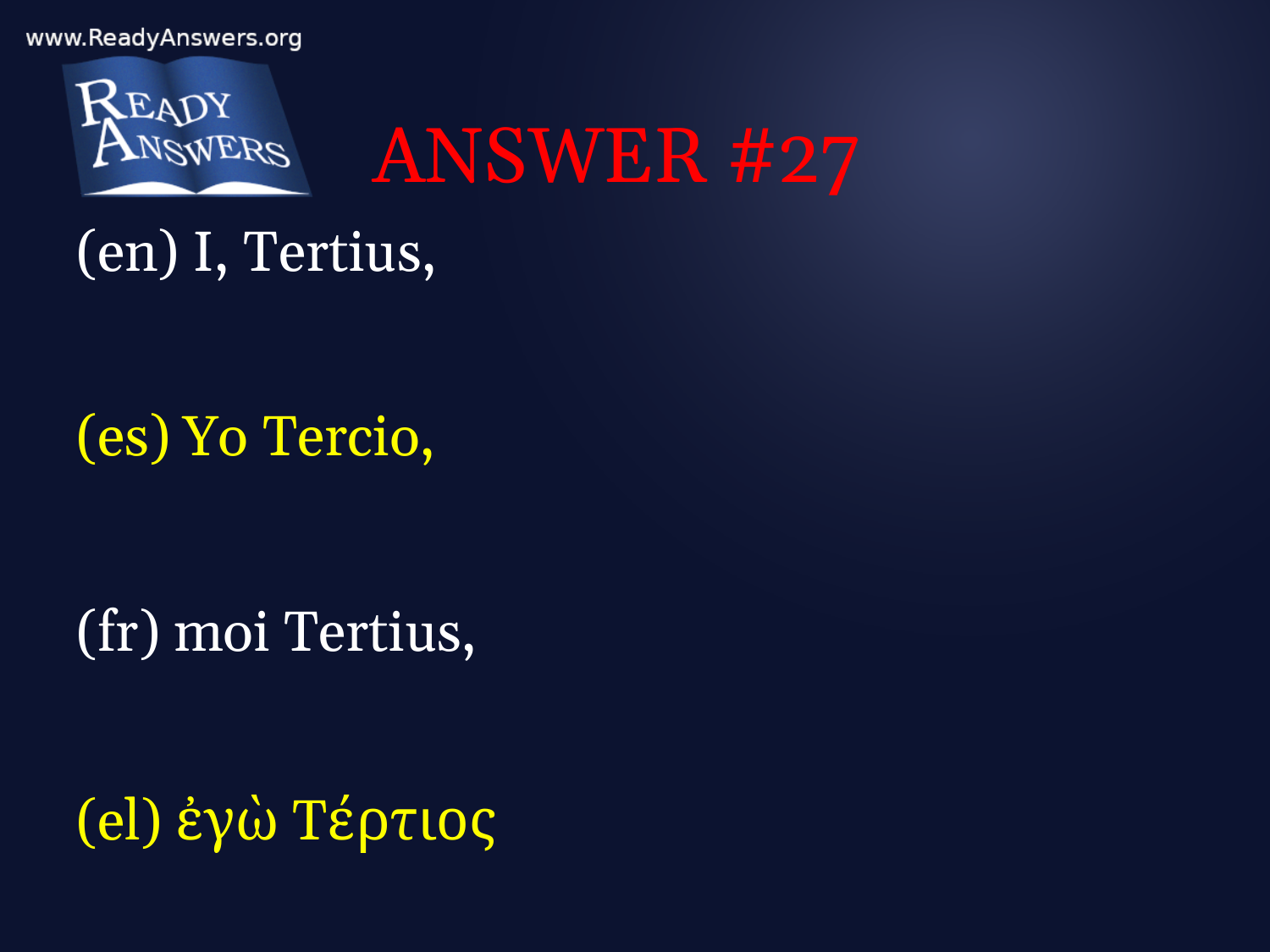

# ANSWER #27
(en) I, Tertius,
(es) Yo Tercio,
(fr) moi Tertius,
(el) ἐγὼ Τέρτιος